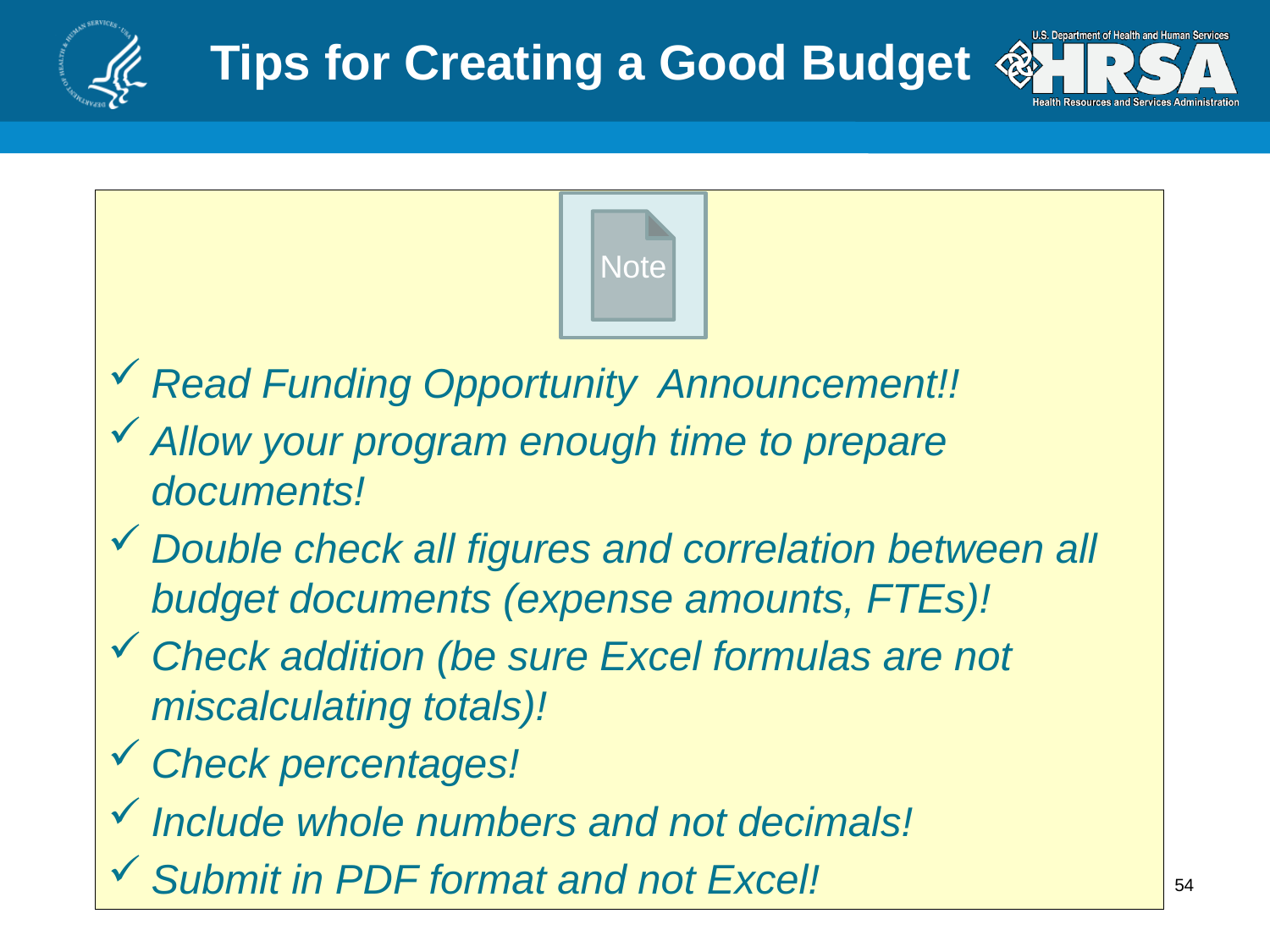

# Tips for Creating a Good Budget

Read Funding Opportunity  Announcement!!
Allow your program enough time to prepare documents!
Double check all figures and correlation between all budget documents (expense amounts, FTEs)!
Check addition (be sure Excel formulas are not miscalculating totals)!
Check percentages!
Include whole numbers and not decimals!
Submit in PDF format and not Excel!
Note
54